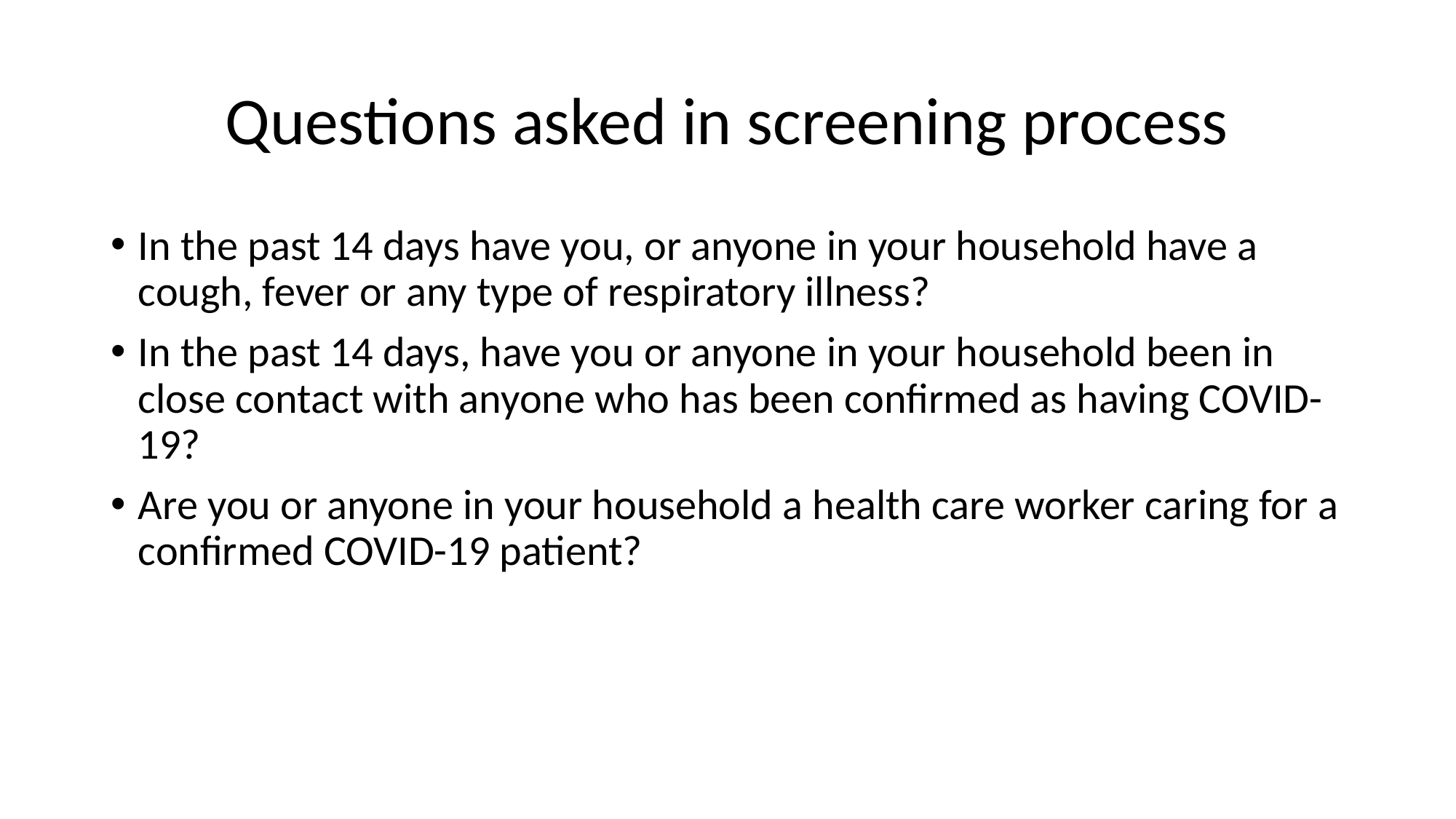

# Questions asked in screening process
In the past 14 days have you, or anyone in your household have a cough, fever or any type of respiratory illness?
In the past 14 days, have you or anyone in your household been in close contact with anyone who has been confirmed as having COVID-19?
Are you or anyone in your household a health care worker caring for a confirmed COVID-19 patient?